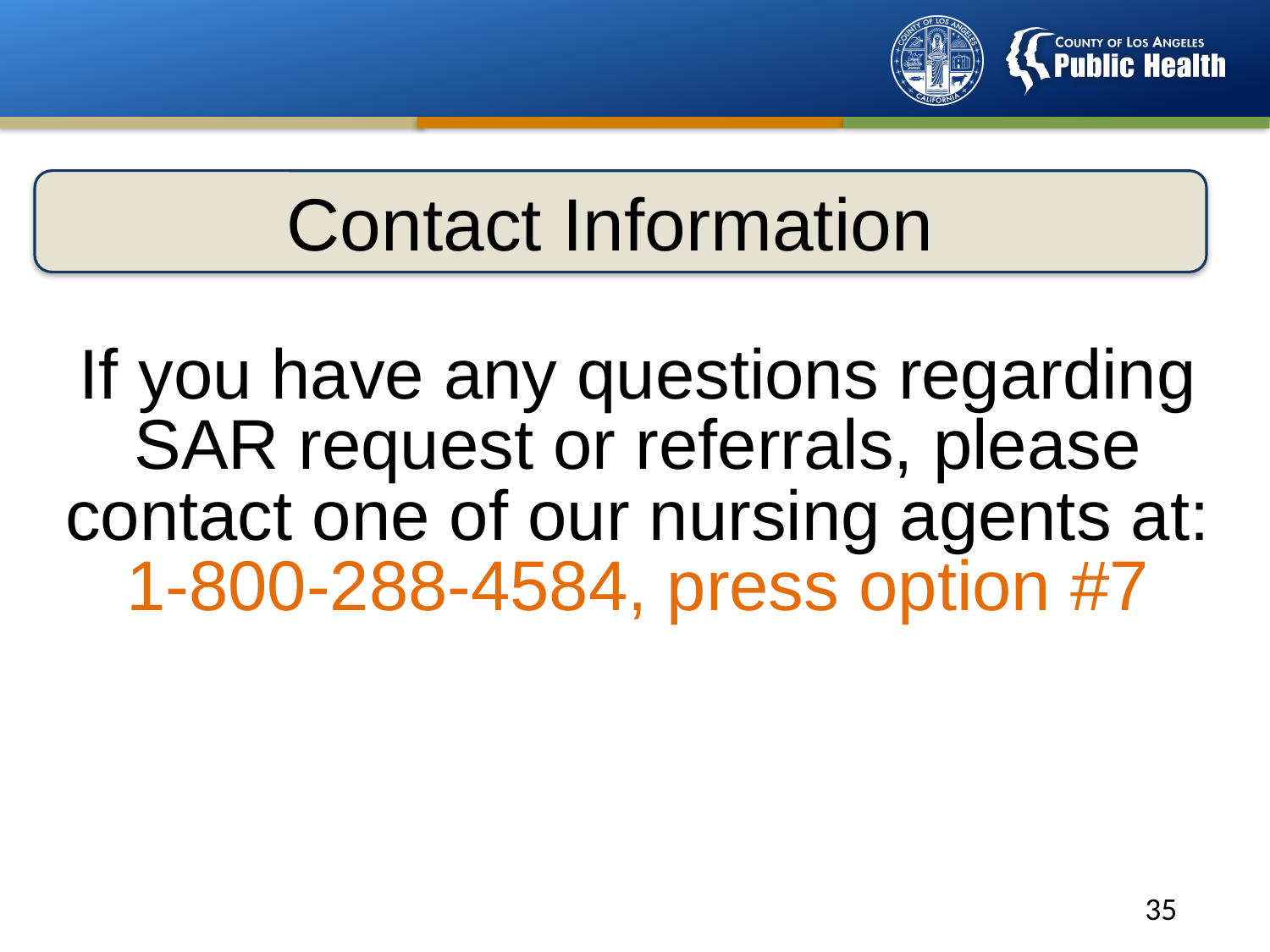

Contact Information
If you have any questions regarding SAR request or referrals, please contact one of our nursing agents at: 1-800-288-4584, press option #7
35